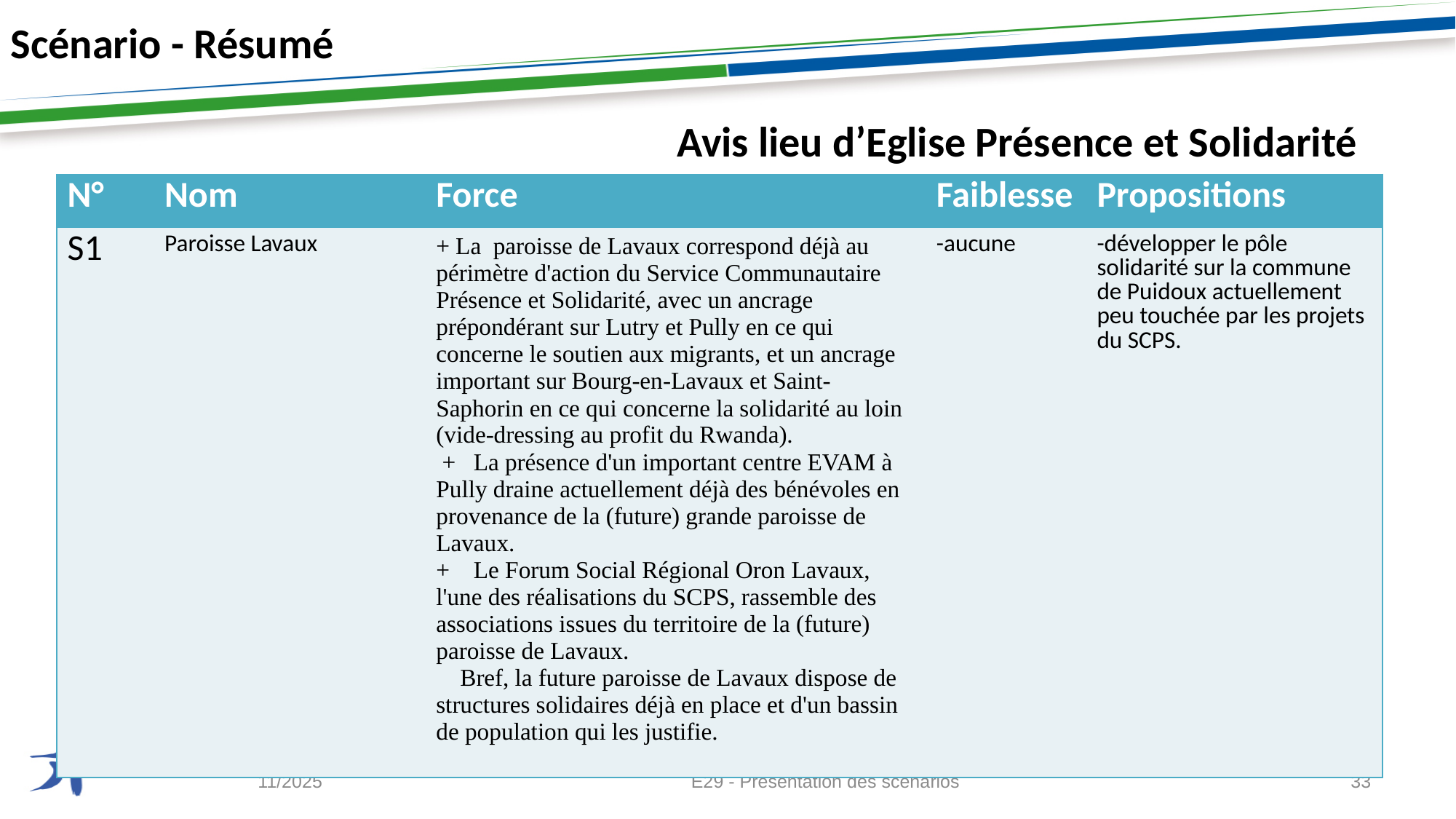

Scénario - Résumé
Avis lieu d’Eglise Présence et Solidarité
| N° | Nom | Force | Faiblesse | Propositions |
| --- | --- | --- | --- | --- |
| S1 | Paroisse Lavaux | + La paroisse de Lavaux correspond déjà au périmètre d'action du Service Communautaire Présence et Solidarité, avec un ancrage prépondérant sur Lutry et Pully en ce qui concerne le soutien aux migrants, et un ancrage important sur Bourg-en-Lavaux et Saint-Saphorin en ce qui concerne la solidarité au loin (vide-dressing au profit du Rwanda). + La présence d'un important centre EVAM à Pully draine actuellement déjà des bénévoles en provenance de la (future) grande paroisse de Lavaux. + Le Forum Social Régional Oron Lavaux, l'une des réalisations du SCPS, rassemble des associations issues du territoire de la (future) paroisse de Lavaux. Bref, la future paroisse de Lavaux dispose de structures solidaires déjà en place et d'un bassin de population qui les justifie. | -aucune | -développer le pôle solidarité sur la commune de Puidoux actuellement peu touchée par les projets du SCPS. |
11/2025
E29 - Présentation des scénarios
33